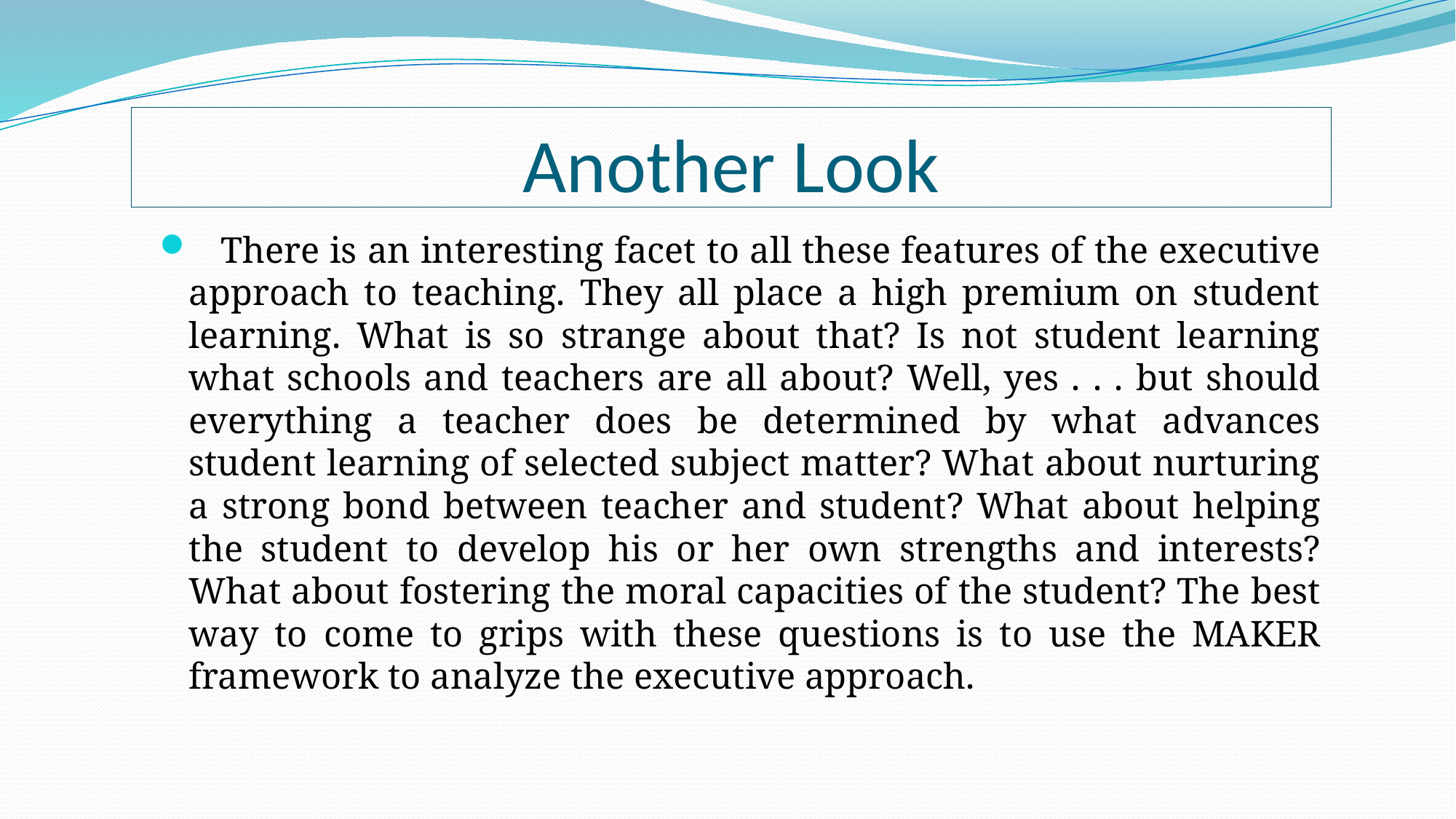

# Another Look
   There is an interesting facet to all these features of the executive approach to teaching. They all place a high premium on student learning. What is so strange about that? Is not student learning what schools and teachers are all about? Well, yes . . . but should everything a teacher does be determined by what advances student learning of selected subject matter? What about nurturing a strong bond between teacher and student? What about helping the student to develop his or her own strengths and interests? What about fostering the moral capacities of the student? The best way to come to grips with these questions is to use the MAKER framework to analyze the executive approach.